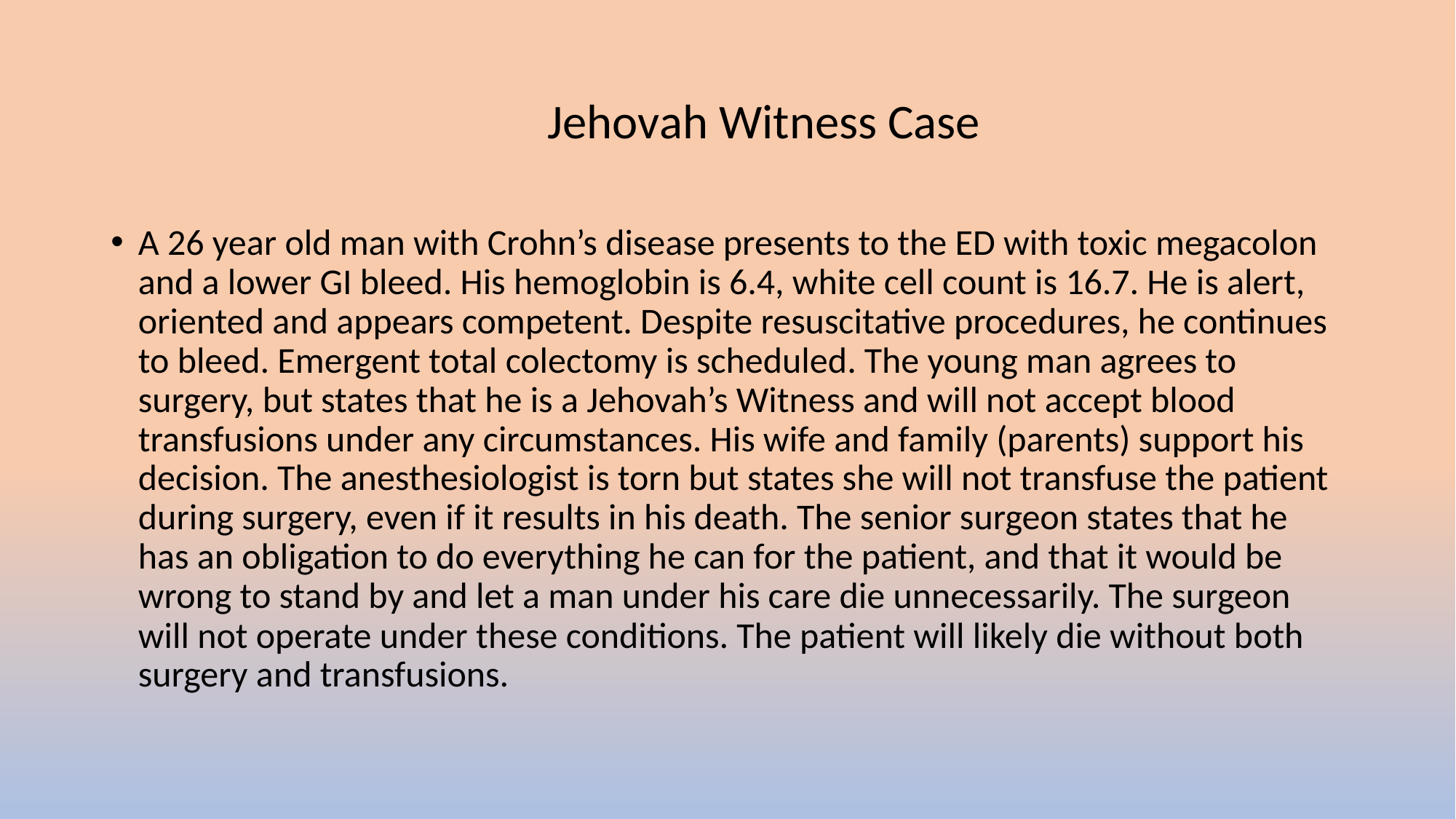

# Jehovah Witness Case
A 26 year old man with Crohn’s disease presents to the ED with toxic megacolon and a lower GI bleed. His hemoglobin is 6.4, white cell count is 16.7. He is alert, oriented and appears competent. Despite resuscitative procedures, he continues to bleed. Emergent total colectomy is scheduled. The young man agrees to surgery, but states that he is a Jehovah’s Witness and will not accept blood transfusions under any circumstances. His wife and family (parents) support his decision. The anesthesiologist is torn but states she will not transfuse the patient during surgery, even if it results in his death. The senior surgeon states that he has an obligation to do everything he can for the patient, and that it would be wrong to stand by and let a man under his care die unnecessarily. The surgeon will not operate under these conditions. The patient will likely die without both surgery and transfusions.